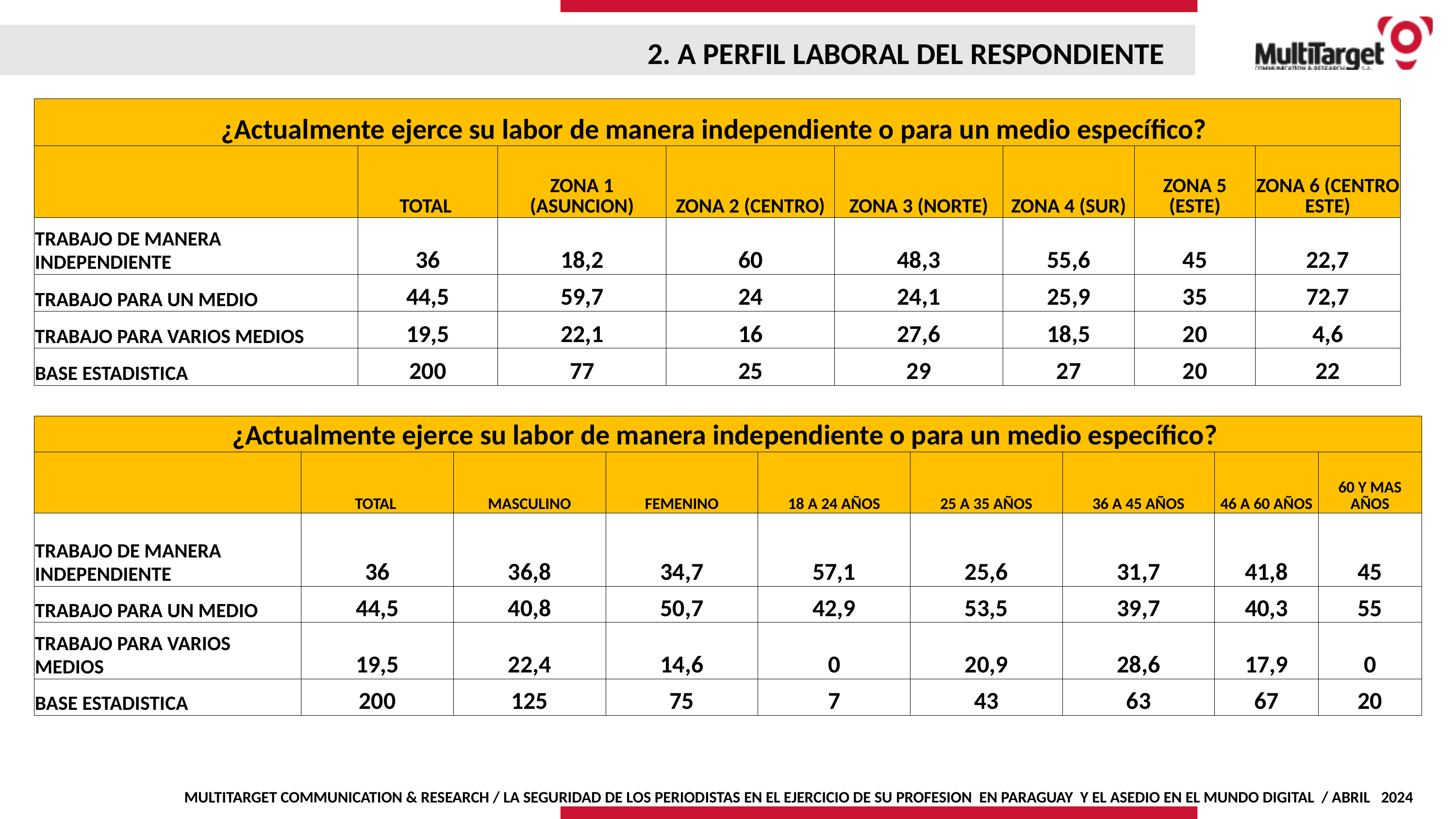

2. A PERFIL LABORAL DEL RESPONDIENTE
| ¿Actualmente ejerce su labor de manera independiente o para un medio específico? |  |  |  |  |  |  |  |
| --- | --- | --- | --- | --- | --- | --- | --- |
|  | TOTAL | ZONA 1 (ASUNCION) | ZONA 2 (CENTRO) | ZONA 3 (NORTE) | ZONA 4 (SUR) | ZONA 5 (ESTE) | ZONA 6 (CENTRO ESTE) |
| TRABAJO DE MANERA INDEPENDIENTE | 36 | 18,2 | 60 | 48,3 | 55,6 | 45 | 22,7 |
| TRABAJO PARA UN MEDIO | 44,5 | 59,7 | 24 | 24,1 | 25,9 | 35 | 72,7 |
| TRABAJO PARA VARIOS MEDIOS | 19,5 | 22,1 | 16 | 27,6 | 18,5 | 20 | 4,6 |
| BASE ESTADISTICA | 200 | 77 | 25 | 29 | 27 | 20 | 22 |
| ¿Actualmente ejerce su labor de manera independiente o para un medio específico? |  |  |  |  |  |  |  |  |
| --- | --- | --- | --- | --- | --- | --- | --- | --- |
|  | TOTAL | MASCULINO | FEMENINO | 18 A 24 AÑOS | 25 A 35 AÑOS | 36 A 45 AÑOS | 46 A 60 AÑOS | 60 Y MAS AÑOS |
| TRABAJO DE MANERA INDEPENDIENTE | 36 | 36,8 | 34,7 | 57,1 | 25,6 | 31,7 | 41,8 | 45 |
| TRABAJO PARA UN MEDIO | 44,5 | 40,8 | 50,7 | 42,9 | 53,5 | 39,7 | 40,3 | 55 |
| TRABAJO PARA VARIOS MEDIOS | 19,5 | 22,4 | 14,6 | 0 | 20,9 | 28,6 | 17,9 | 0 |
| BASE ESTADISTICA | 200 | 125 | 75 | 7 | 43 | 63 | 67 | 20 |
MULTITARGET COMMUNICATION & RESEARCH / LA SEGURIDAD DE LOS PERIODISTAS EN EL EJERCICIO DE SU PROFESION  EN PARAGUAY  Y EL ASEDIO EN EL MUNDO DIGITAL  / ABRIL   2024